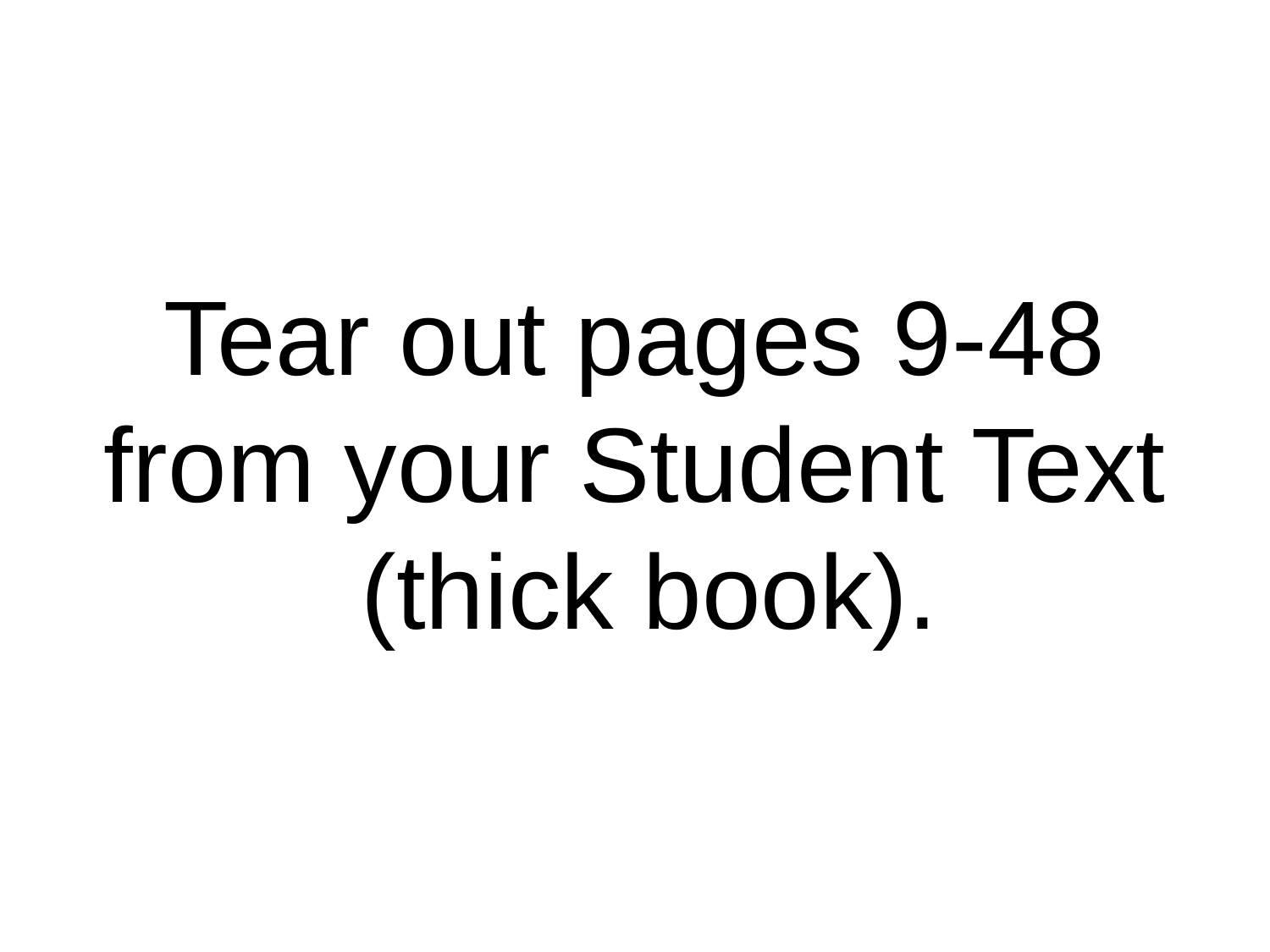

# Tear out pages 9-48 from your Student Text (thick book).